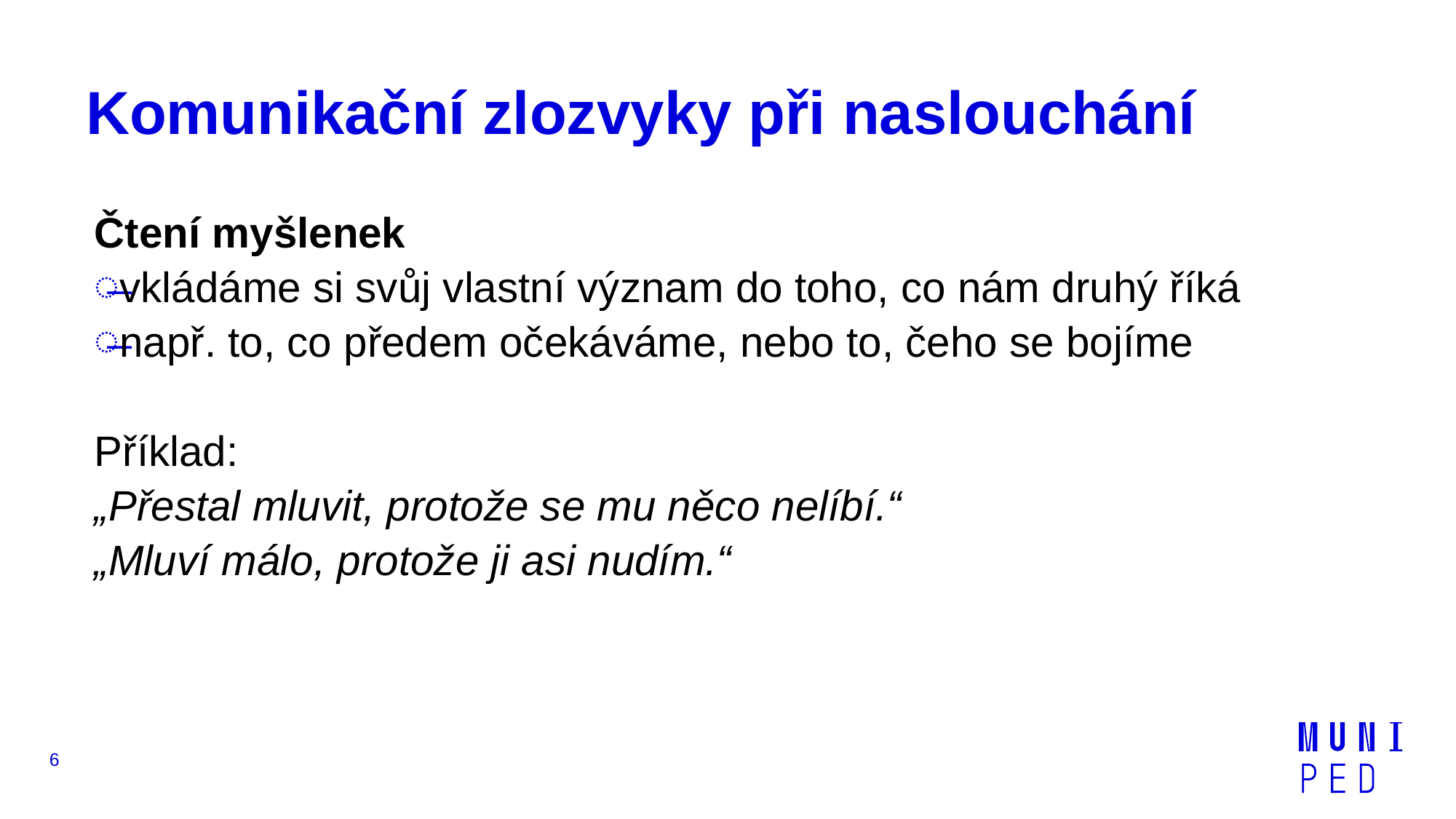

# Komunikační zlozvyky při naslouchání
Čtení myšlenek
vkládáme si svůj vlastní význam do toho, co nám druhý říká
např. to, co předem očekáváme, nebo to, čeho se bojíme

Příklad:
„Přestal mluvit, protože se mu něco nelíbí.“
„Mluví málo, protože ji asi nudím.“
6